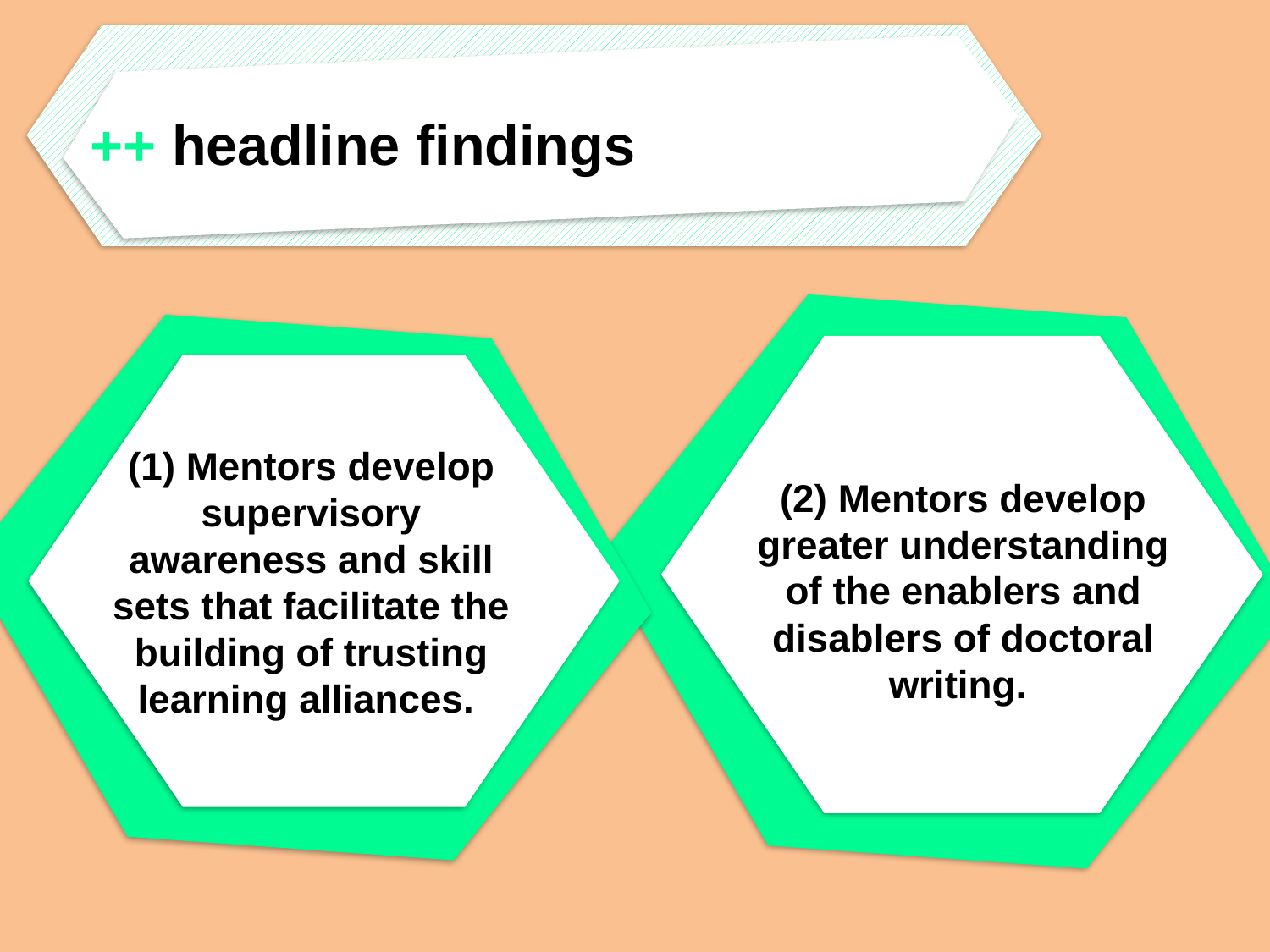

++ headline findings

(1) Mentors develop supervisory awareness and skill sets that facilitate the building of trusting learning alliances.
(2) Mentors develop greater understanding of the enablers and disablers of doctoral writing.